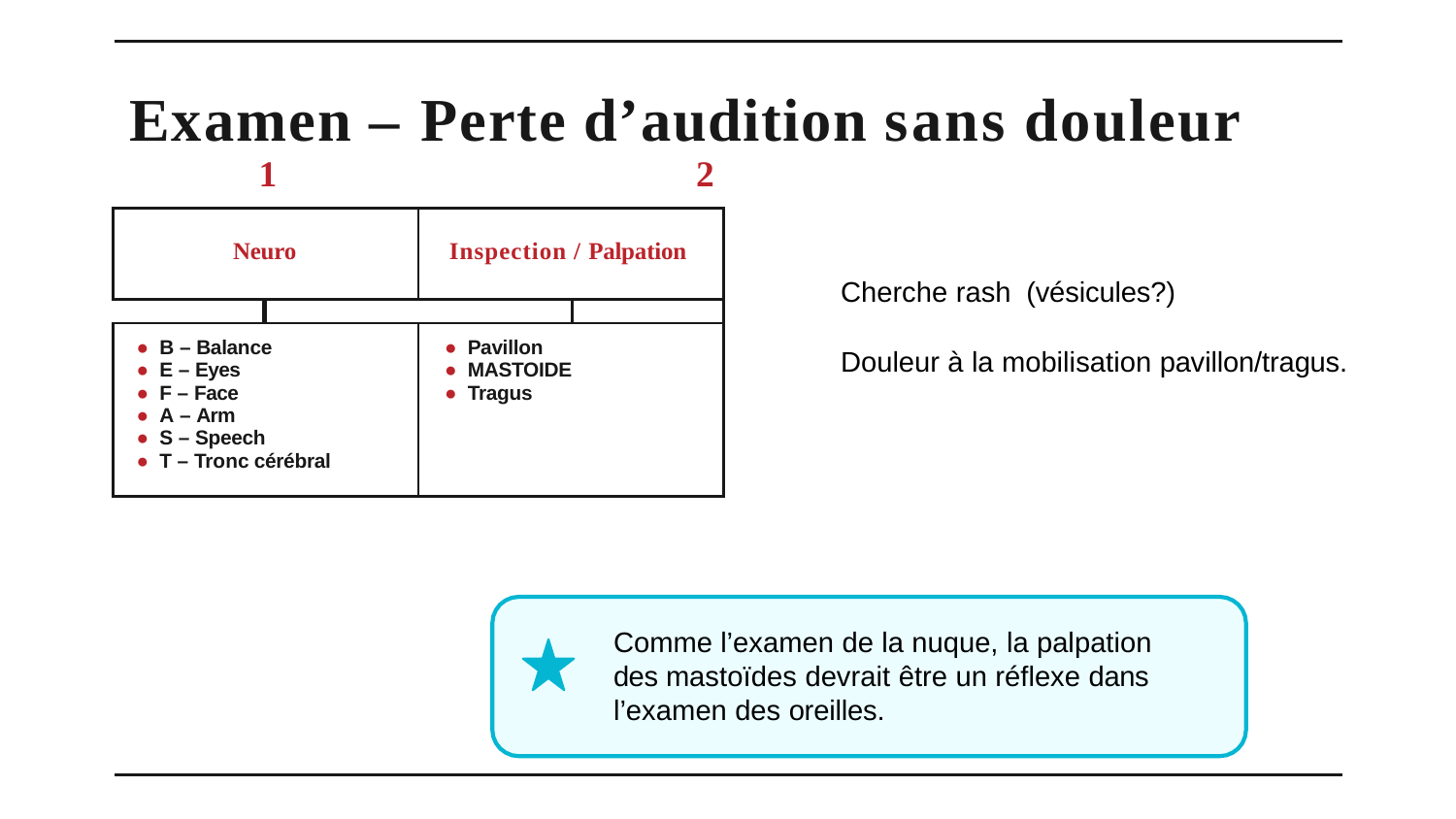

# Examen – Perte d’audition sans douleur
1			2
| Neuro |  | Inspection / Palpation |  |
| --- | --- | --- | --- |
|  |  |  |  |
| B – Balance E – Eyes F – Face A – Arm S – Speech T – Tronc cérébral |  | Pavillon MASTOIDE Tragus |  |
Cherche rash (vésicules?)

Douleur à la mobilisation pavillon/tragus.

Comme l’examen de la nuque, la palpation des mastoïdes devrait être un réflexe dans l’examen des oreilles.